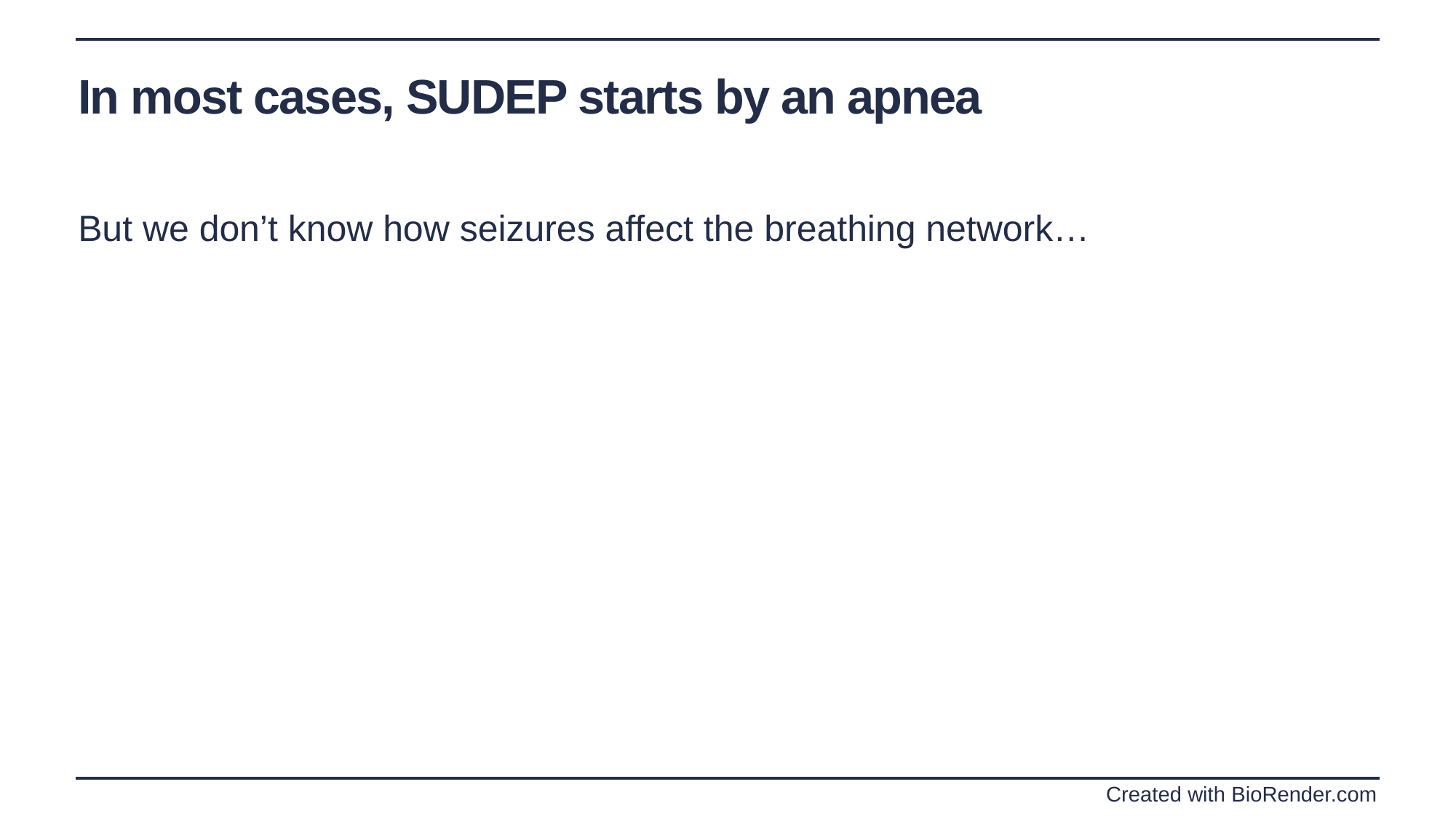

# In most cases, SUDEP starts by an apnea
But we don’t know how seizures affect the breathing network…

Created with BioRender.com